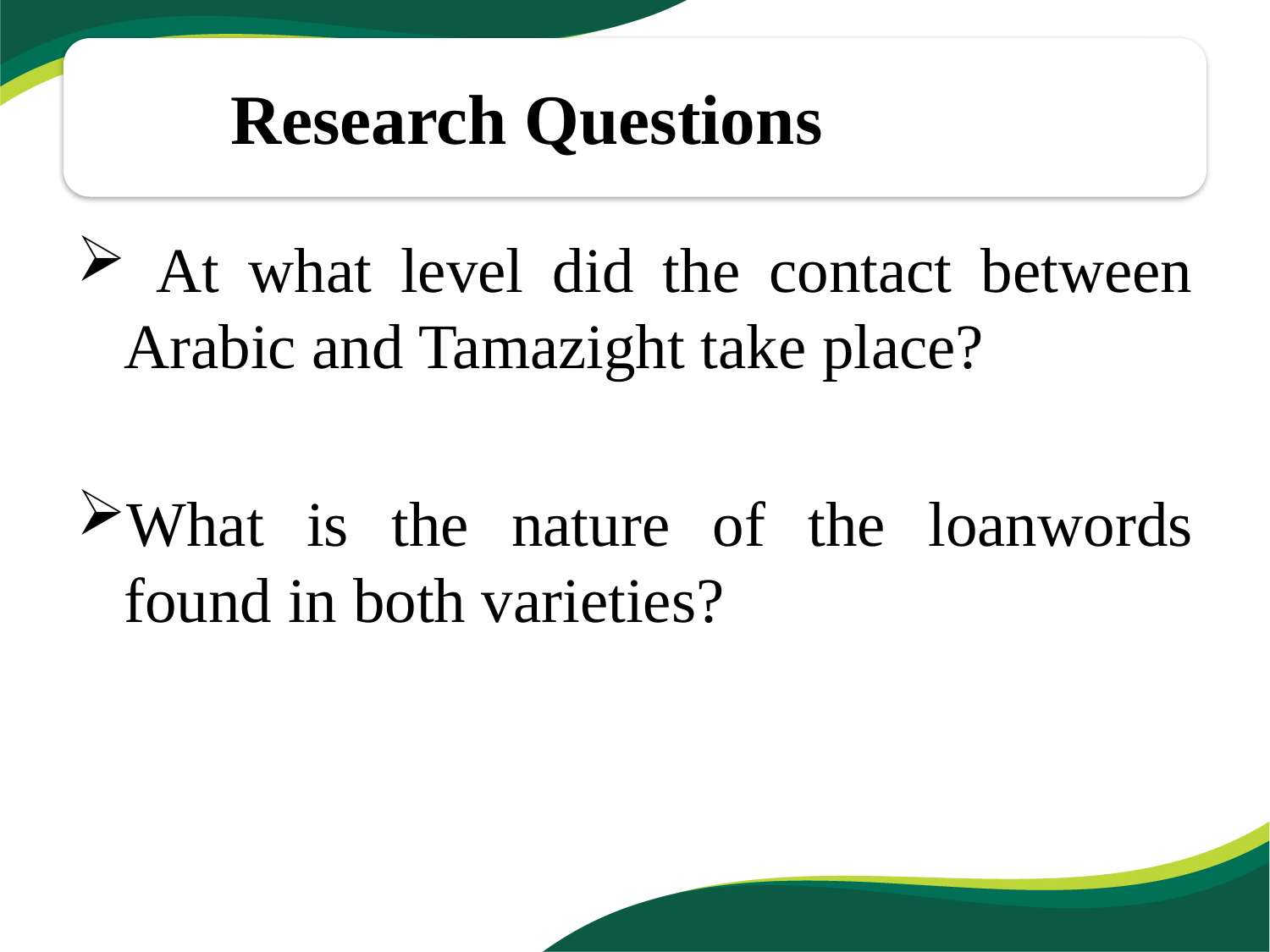

Research Questions
 At what level did the contact between Arabic and Tamazight take place?

What is the nature of the loanwords found in both varieties?